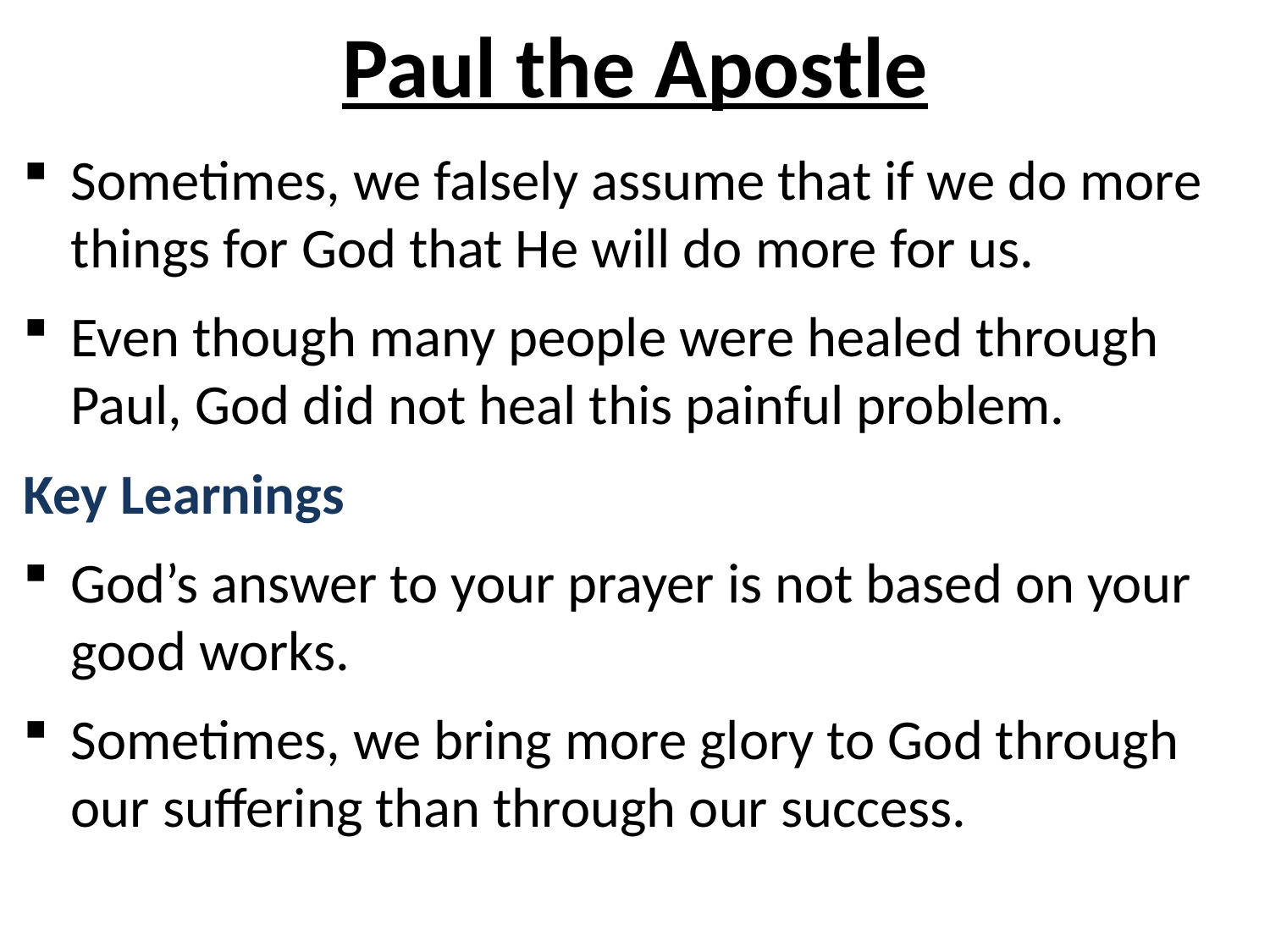

# Paul the Apostle
Sometimes, we falsely assume that if we do more things for God that He will do more for us.
Even though many people were healed through Paul, God did not heal this painful problem.
Key Learnings
God’s answer to your prayer is not based on your good works.
Sometimes, we bring more glory to God through our suffering than through our success.